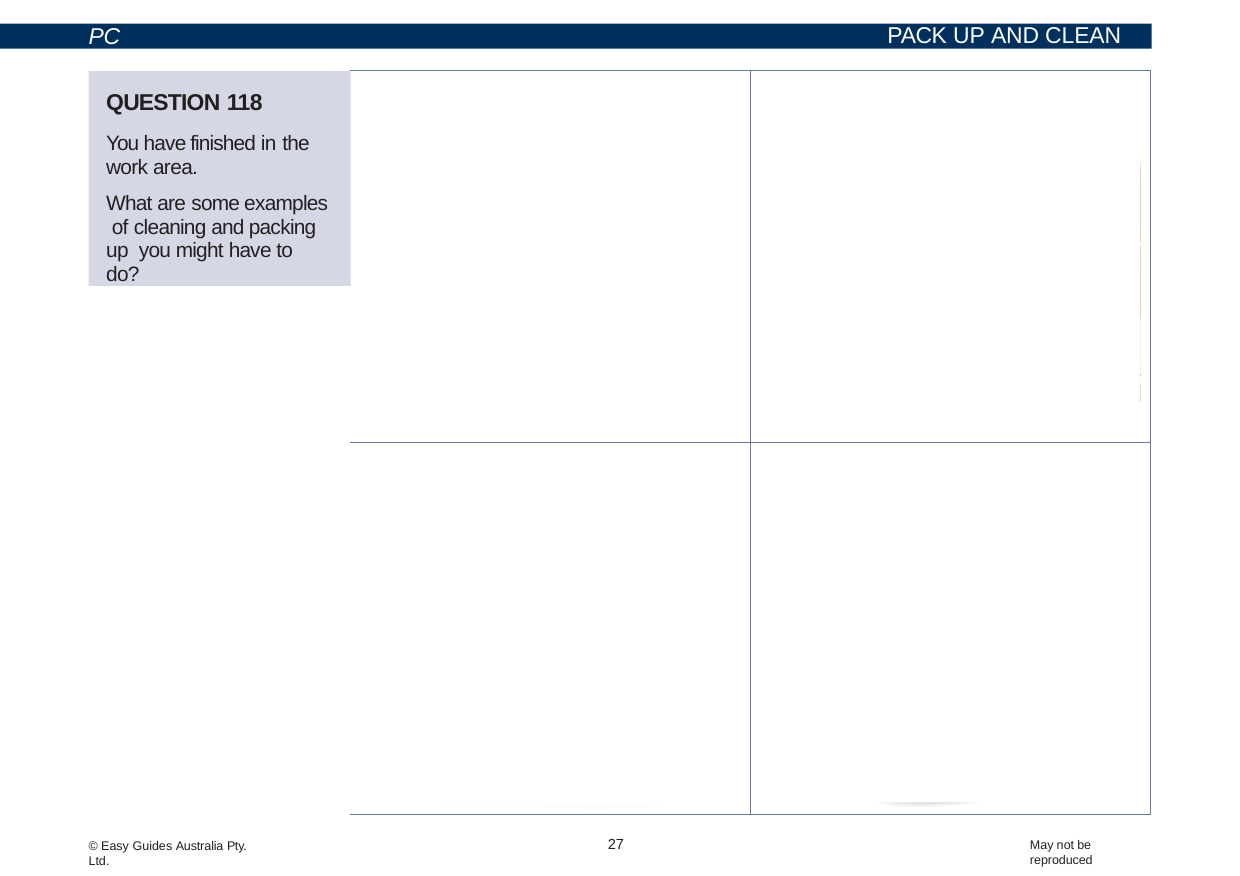

PACK UP AND CLEAN UP
PC 5.1
QUESTION 118
You have finished in the
work area.
What are some examples  of cleaning and packing up  you might have to do?
| Pack up and clean any tools | Pack up extra equipment |
| --- | --- |
| Pack up the crane and lifting gear | Clean up any mess |
v
v

v
v

27
May not be reproduced
© Easy Guides Australia Pty. Ltd.